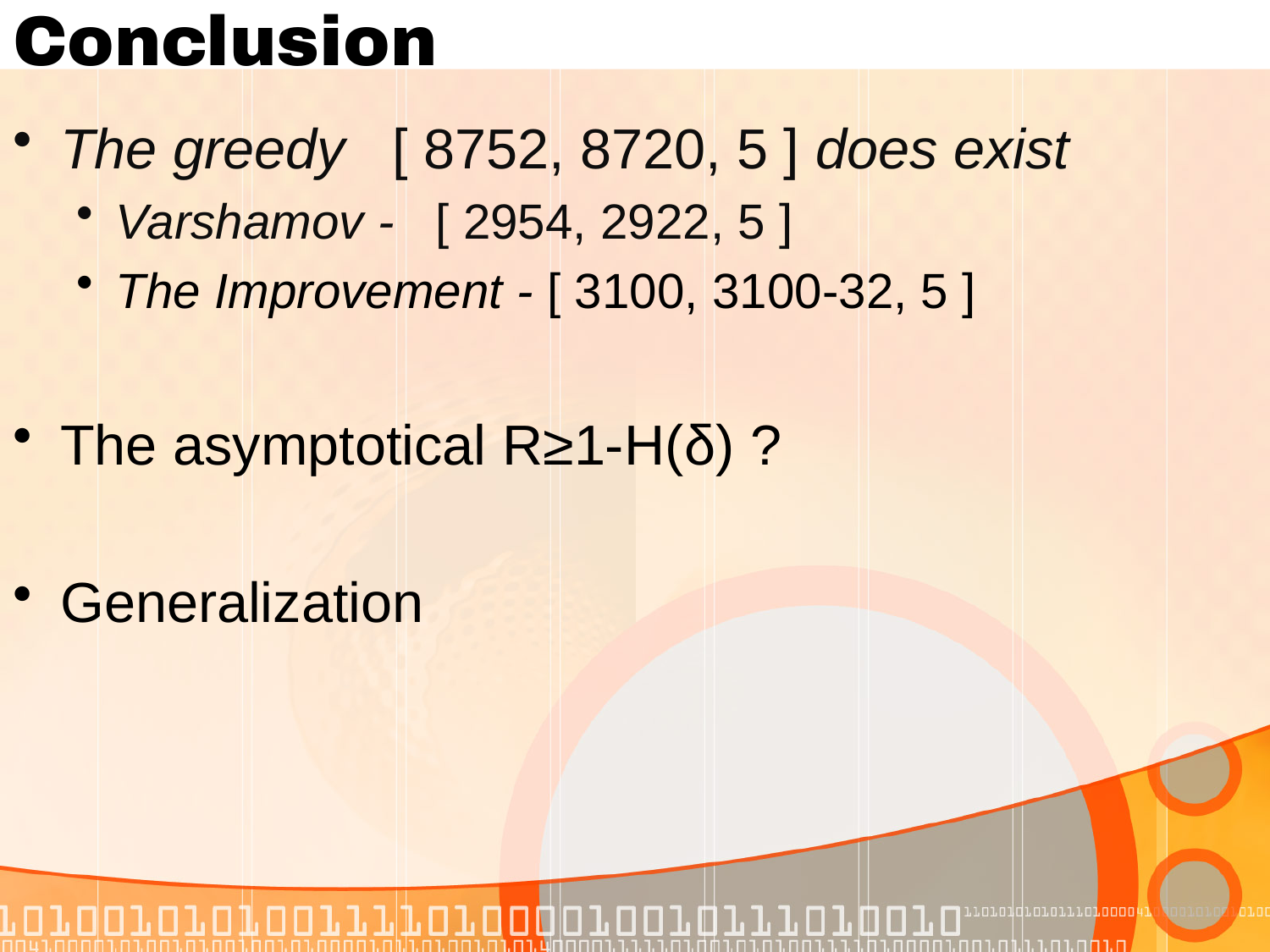

# Conclusion
The greedy   [ 8752, 8720, 5 ] does exist
Varshamov -   [ 2954, 2922, 5 ]
The Improvement - [ 3100, 3100-32, 5 ]

The asymptotical R≥1-H(δ) ?

Generalization